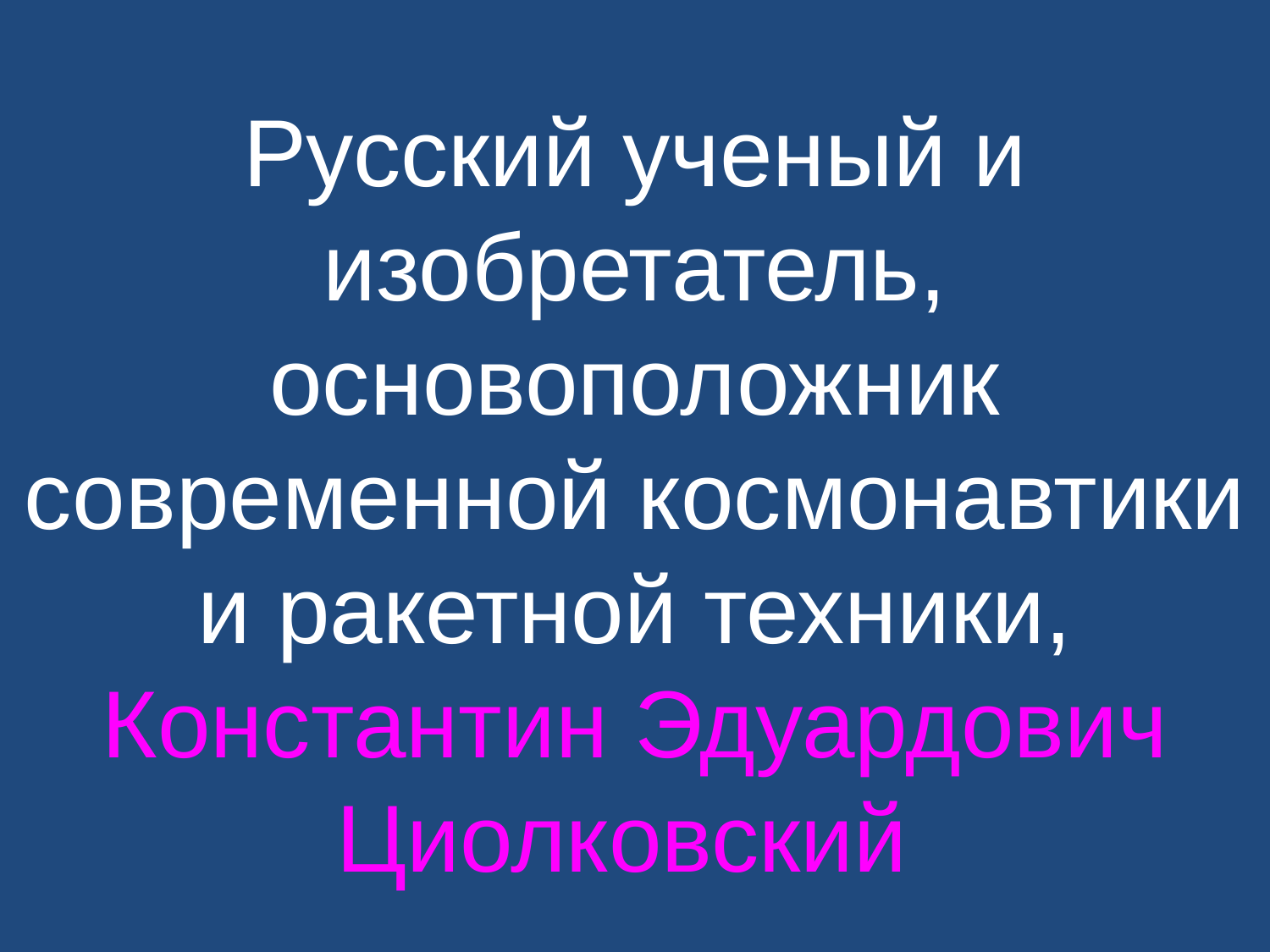

Русский ученый и изобретатель, основоположник современной космонавтики и ракетной техники, Константин Эдуардович Циолковский